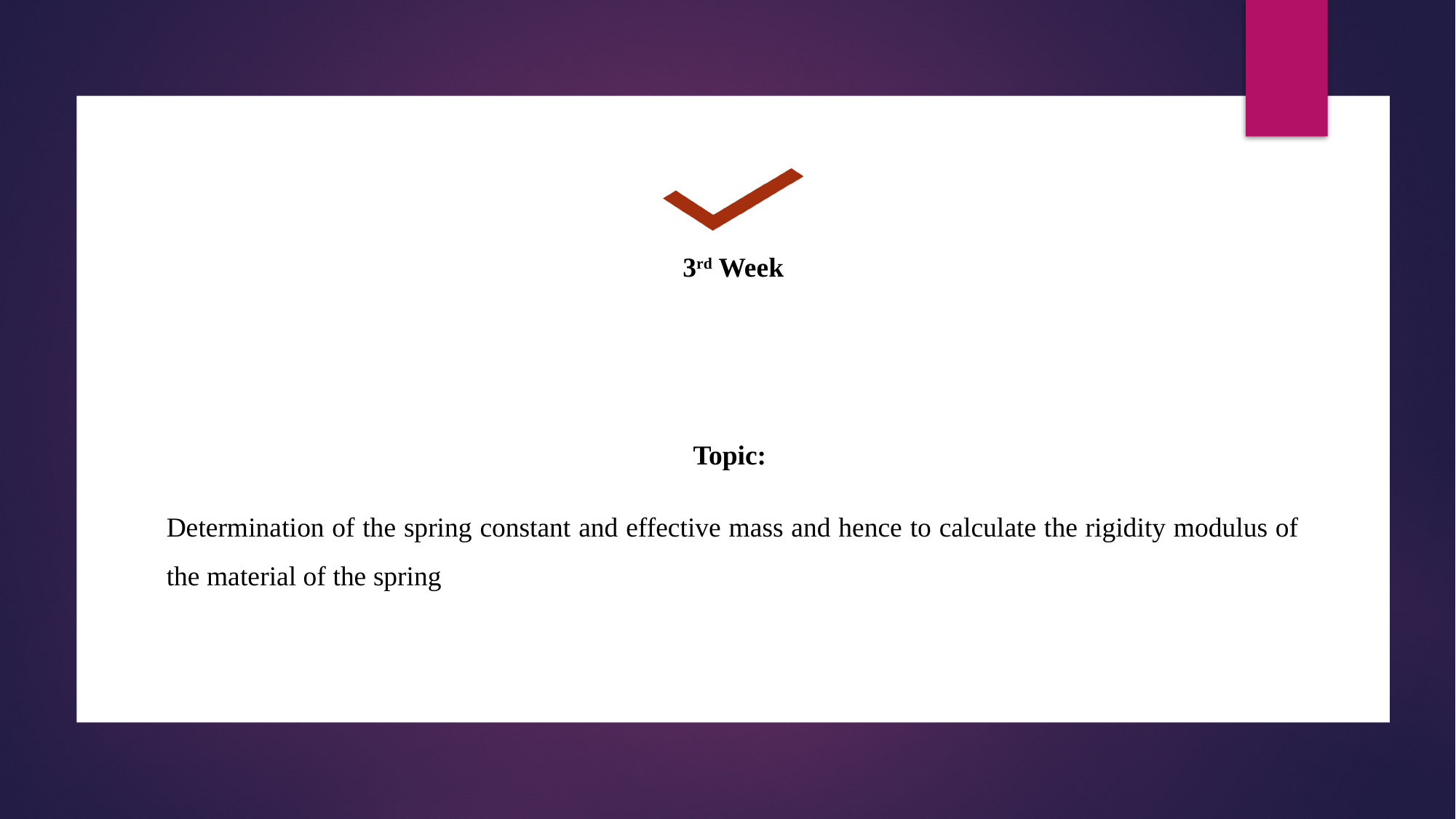

3rd Week
Topic:
Determination of the spring constant and effective mass and hence to calculate the rigidity modulus of the material of the spring